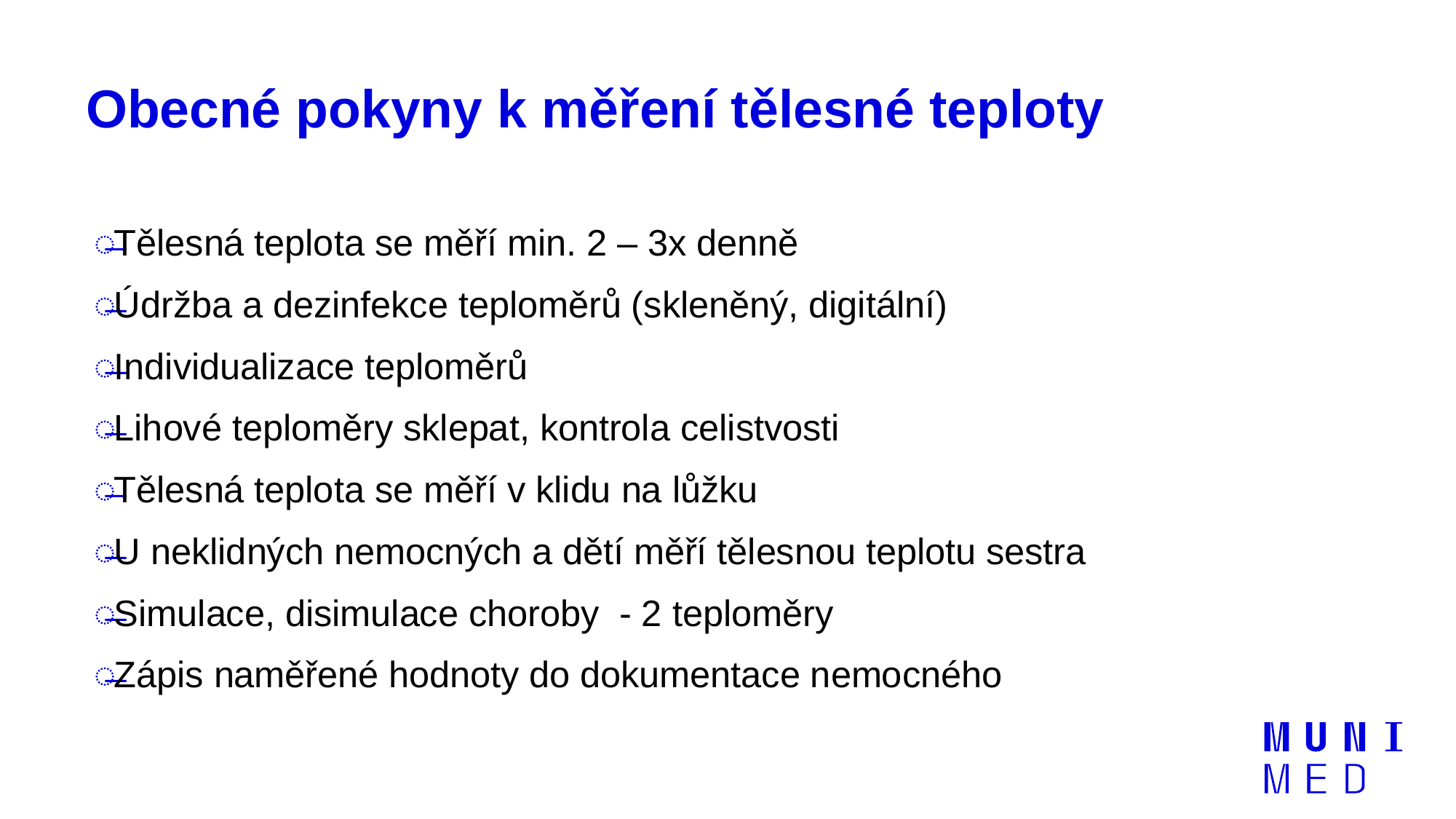

# Obecné pokyny k měření tělesné teploty
Tělesná teplota se měří min. 2 – 3x denně
Údržba a dezinfekce teploměrů (skleněný, digitální)
Individualizace teploměrů
Lihové teploměry sklepat, kontrola celistvosti
Tělesná teplota se měří v klidu na lůžku
U neklidných nemocných a dětí měří tělesnou teplotu sestra
Simulace, disimulace choroby  - 2 teploměry
Zápis naměřené hodnoty do dokumentace nemocného